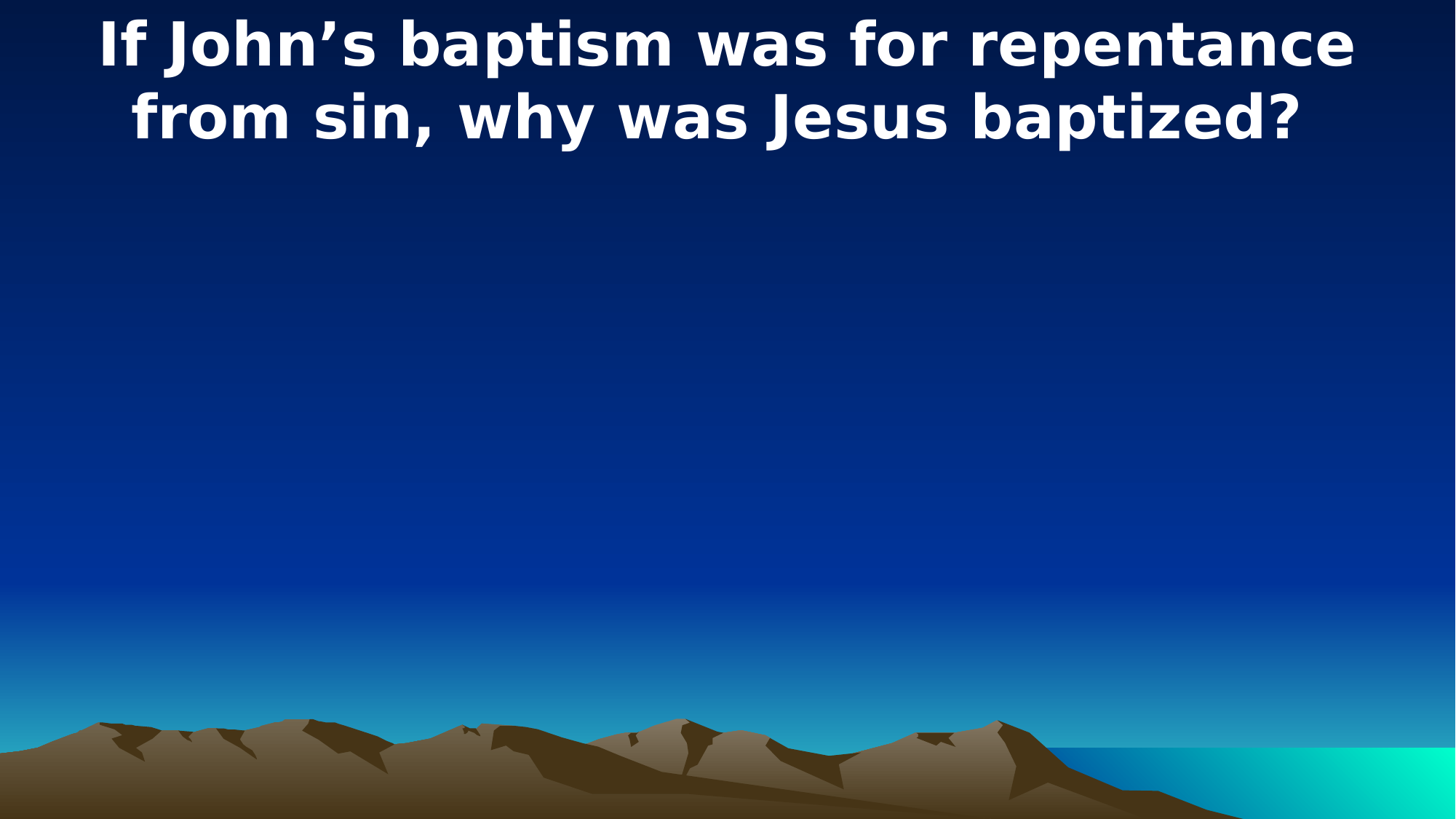

If John’s baptism was for repentance from sin, why was Jesus baptized?